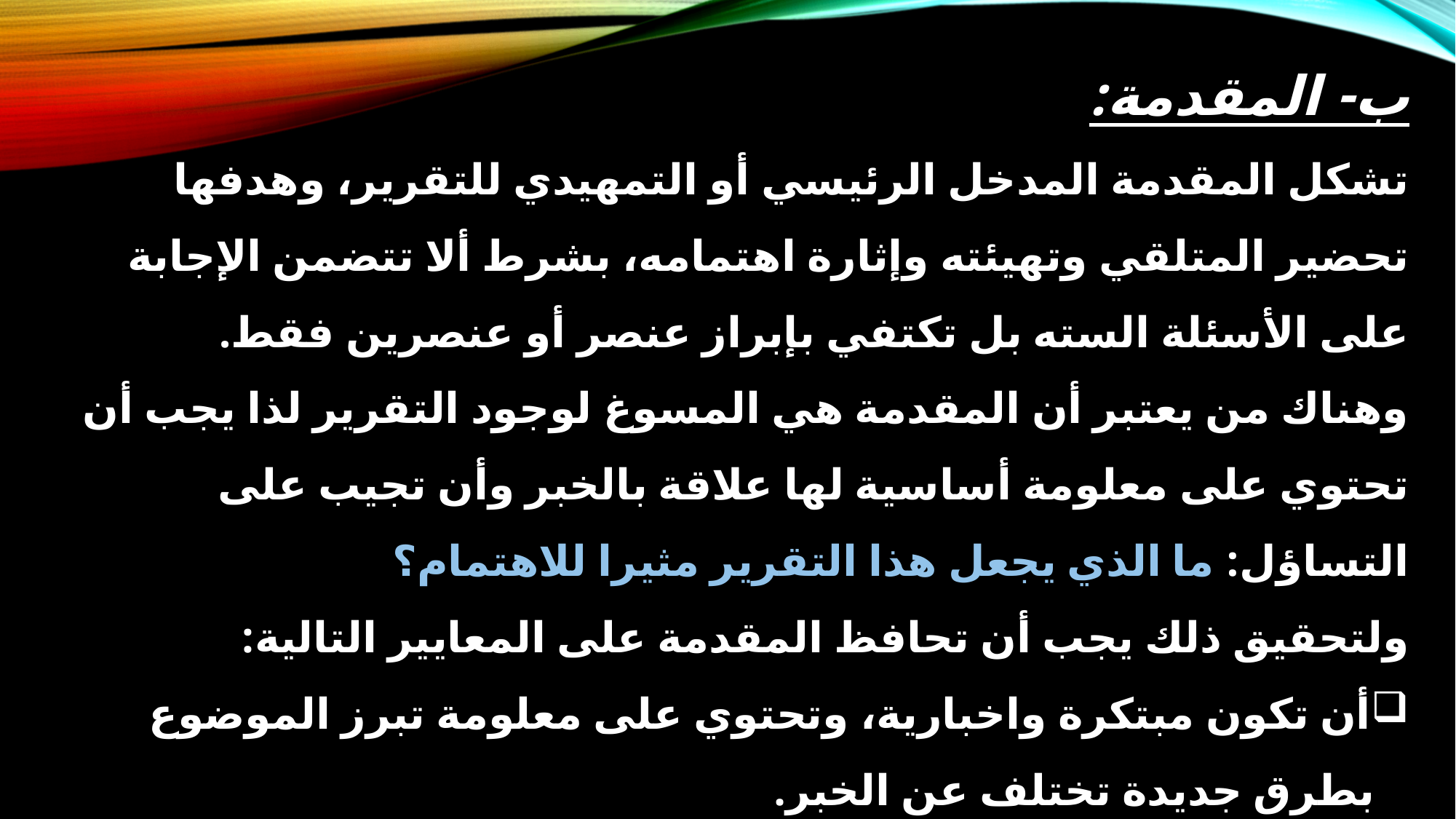

ب- المقدمة:
	تشكل المقدمة المدخل الرئيسي أو التمهيدي للتقرير، وهدفها تحضير المتلقي وتهيئته وإثارة اهتمامه، بشرط ألا تتضمن الإجابة على الأسئلة السته بل تكتفي بإبراز عنصر أو عنصرين فقط.
وهناك من يعتبر أن المقدمة هي المسوغ لوجود التقرير لذا يجب أن تحتوي على معلومة أساسية لها علاقة بالخبر وأن تجيب على التساؤل: ما الذي يجعل هذا التقرير مثيرا للاهتمام؟
ولتحقيق ذلك يجب أن تحافظ المقدمة على المعايير التالية:
أن تكون مبتكرة واخبارية، وتحتوي على معلومة تبرز الموضوع بطرق جديدة تختلف عن الخبر.
ألا تقدم المقدمة معلومات تجعل المتلقي يستغني عن متابعة بقية التقرير.
  أن تثير فضول المتلقي ببعض الغموض، كي يكون ذلك دافعا له لمتابعة التقرير.
تتراوح مدتها بين 20 و25 ثانية وذلك يستدعي مهارة عالية في الصياغة